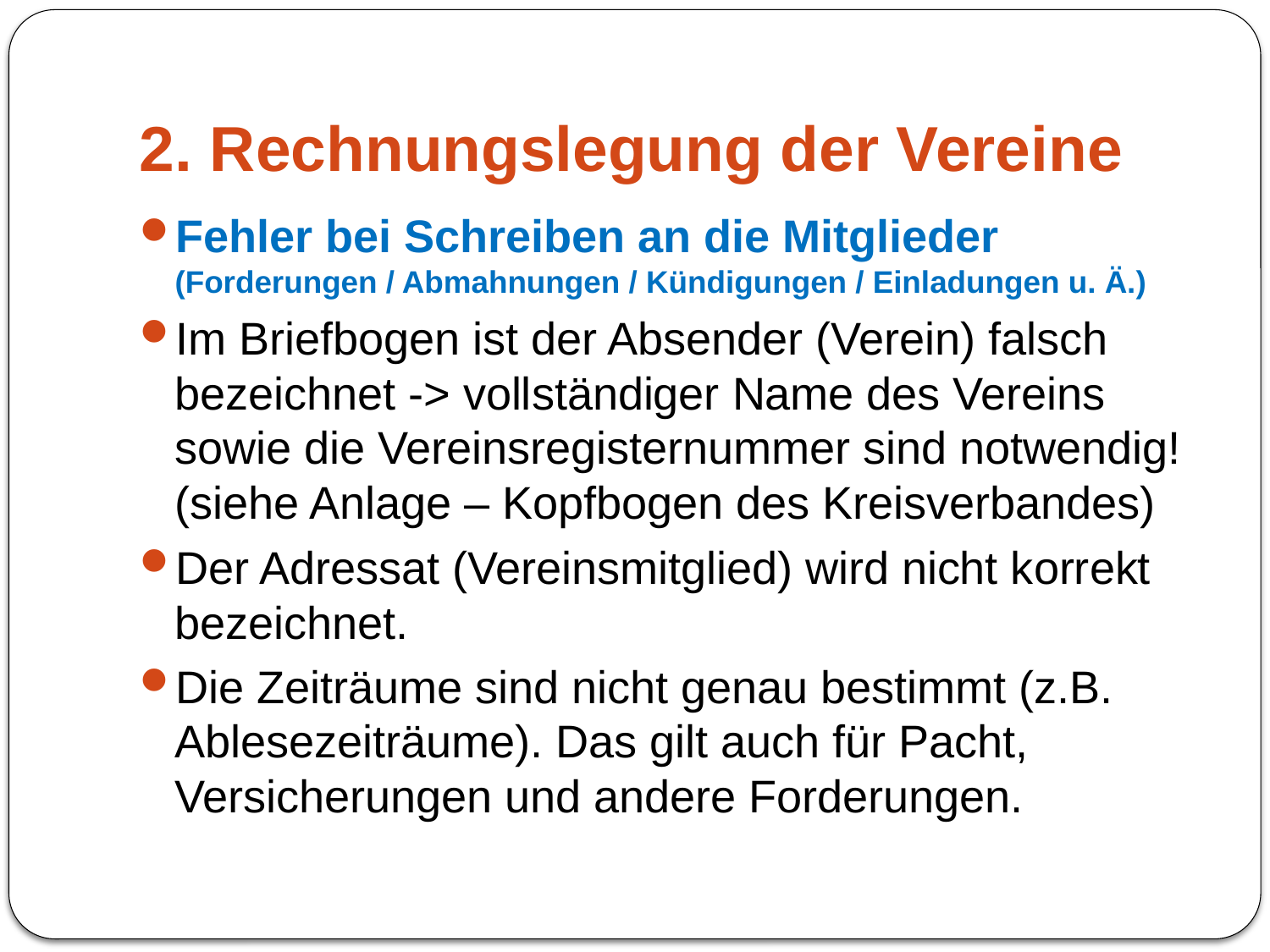

# 2. Rechnungslegung der Vereine
Fehler bei Schreiben an die Mitglieder (Forderungen / Abmahnungen / Kündigungen / Einladungen u. Ä.)
Im Briefbogen ist der Absender (Verein) falsch bezeichnet -> vollständiger Name des Vereins sowie die Vereinsregisternummer sind notwendig! (siehe Anlage – Kopfbogen des Kreisverbandes)
Der Adressat (Vereinsmitglied) wird nicht korrekt bezeichnet.
Die Zeiträume sind nicht genau bestimmt (z.B. Ablesezeiträume). Das gilt auch für Pacht, Versicherungen und andere Forderungen.